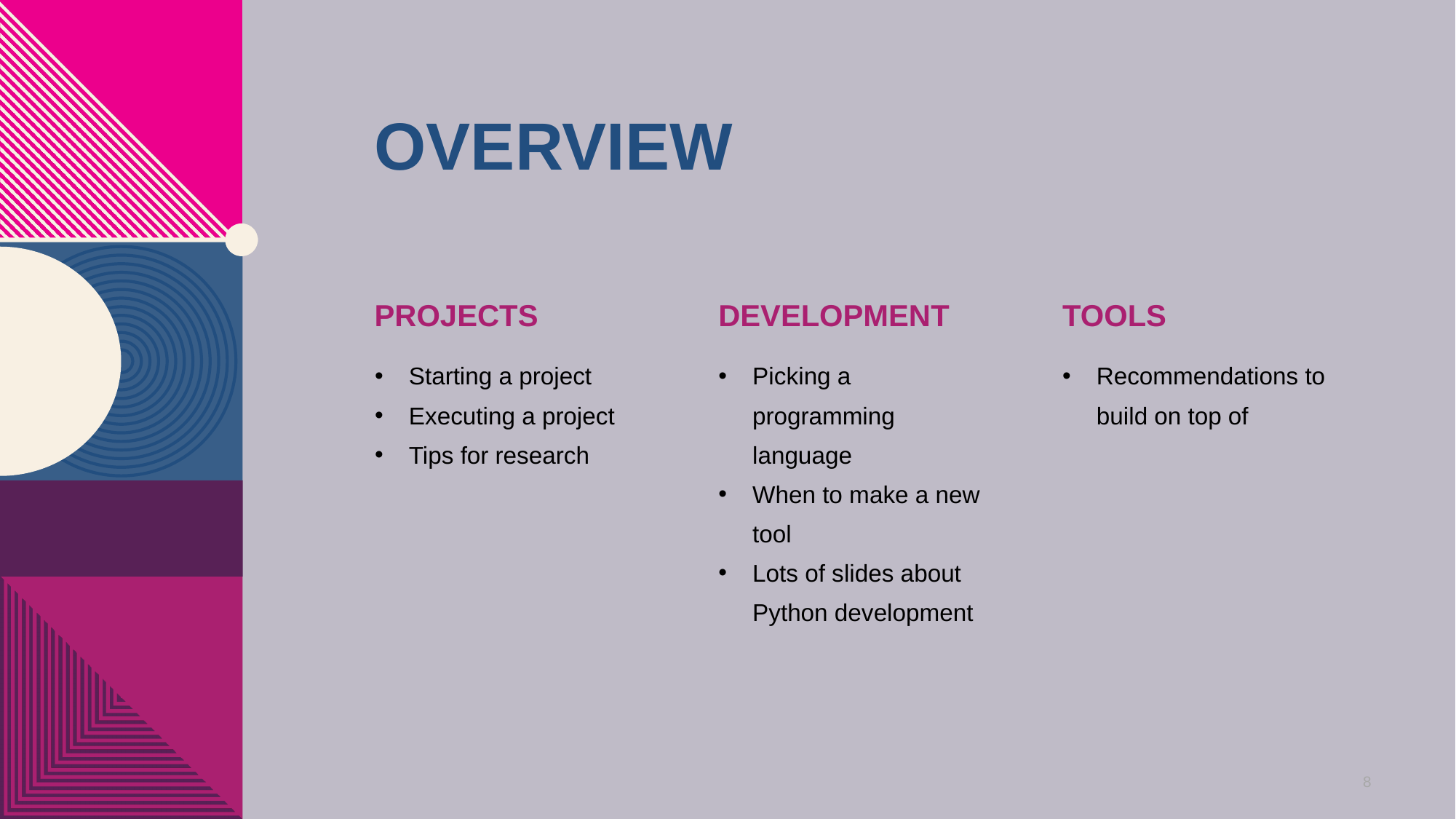

# Overview
Projects
Development
Tools
Starting a project
Executing a project
Tips for research
Picking a programming language
When to make a new tool
Lots of slides about Python development
Recommendations to build on top of
8